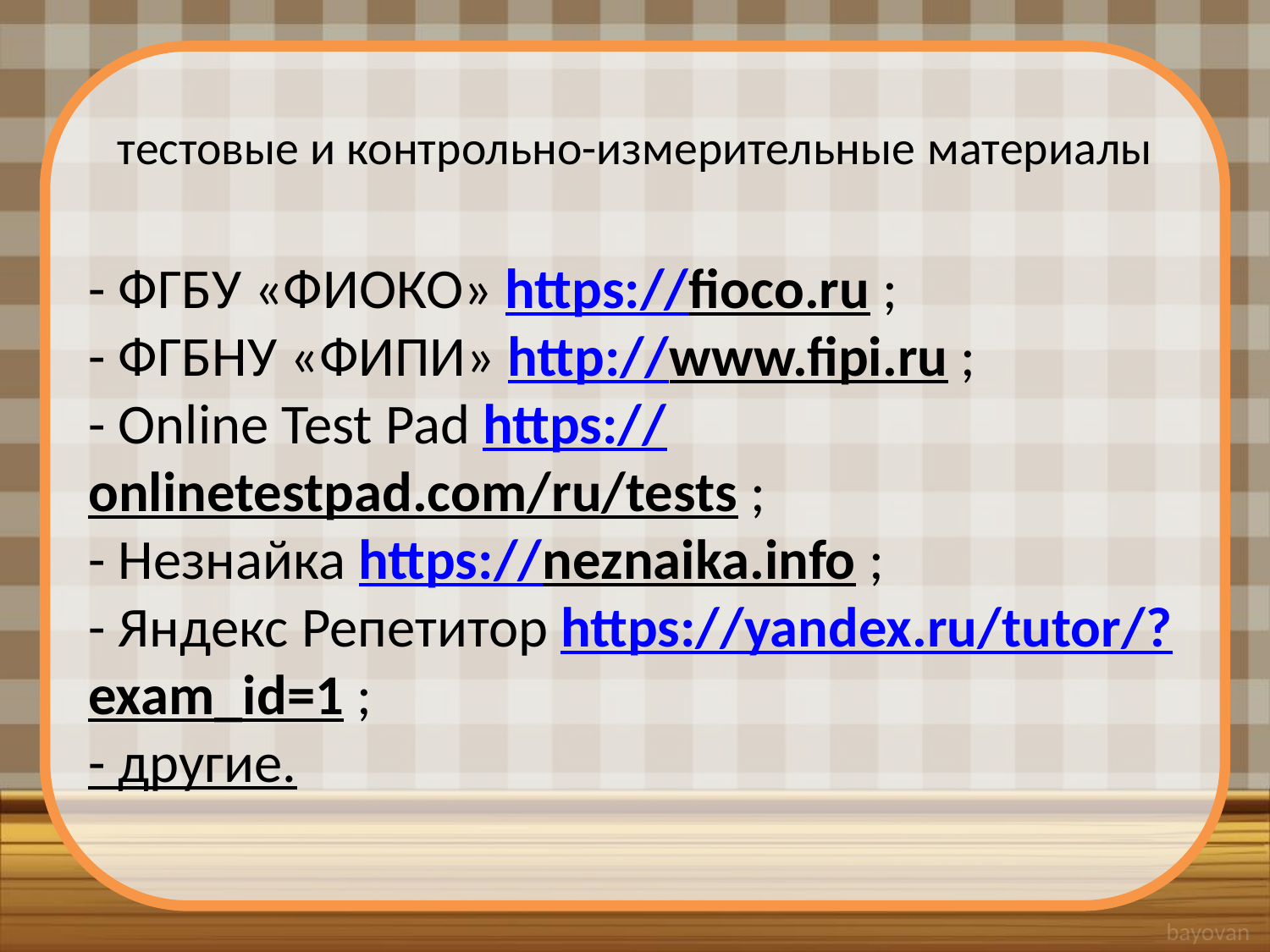

# тестовые и контрольно-измерительные материалы
- ФГБУ «ФИОКО» https://fioco.ru ;
- ФГБНУ «ФИПИ» http://www.fipi.ru ;
- Online Test Pad https://onlinetestpad.com/ru/tests ;
- Незнайка https://neznaika.info ;
- Яндекс Репетитор https://yandex.ru/tutor/?exam_id=1 ;
- другие.